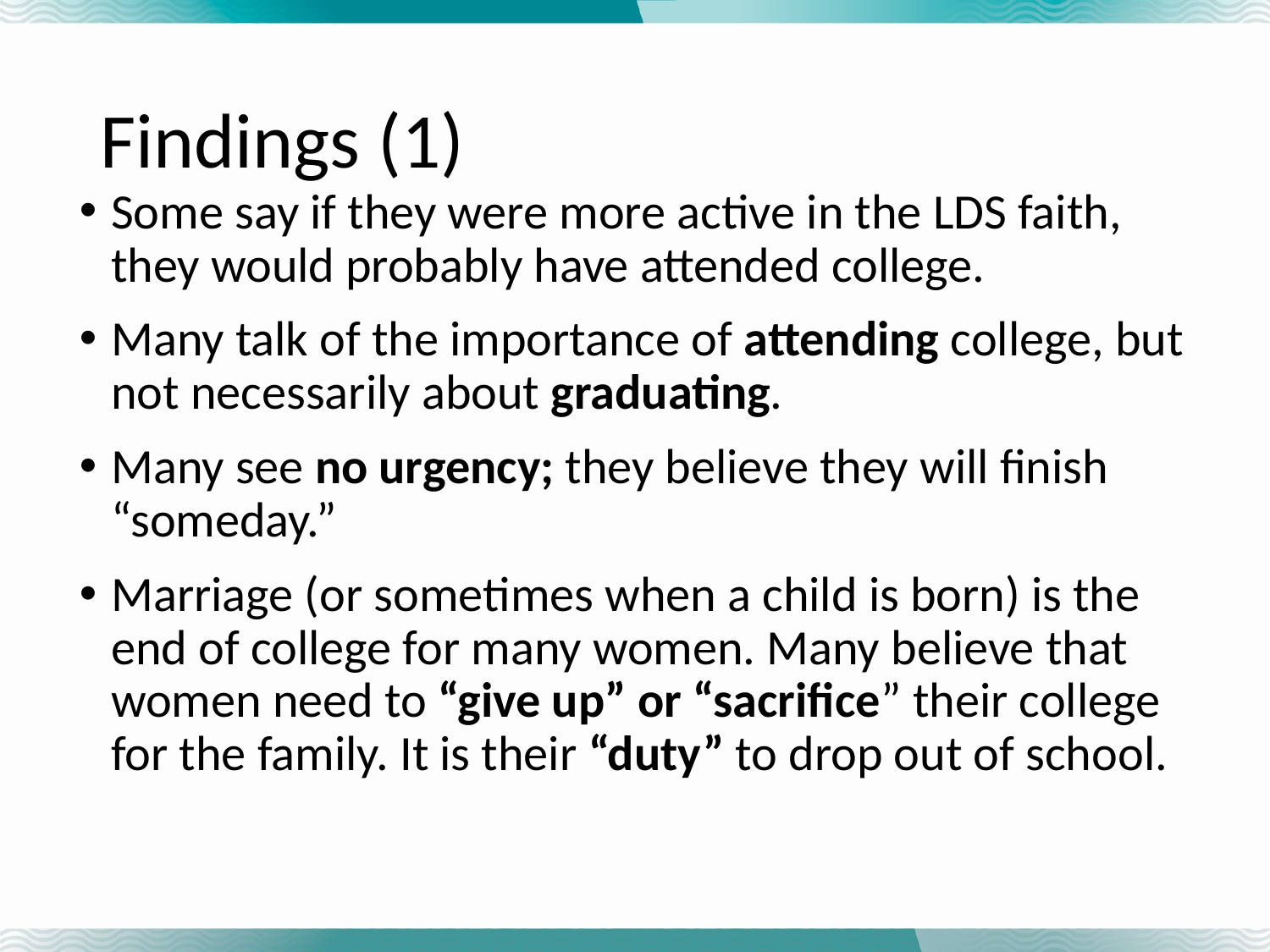

# Findings (1)
Some say if they were more active in the LDS faith,  they would probably have attended college.
Many talk of the importance of attending college, but not necessarily about graduating.
Many see no urgency; they believe they will finish “someday.”
Marriage (or sometimes when a child is born) is the end of college for many women. Many believe that women need to “give up” or “sacrifice” their college for the family. It is their “duty” to drop out of school.